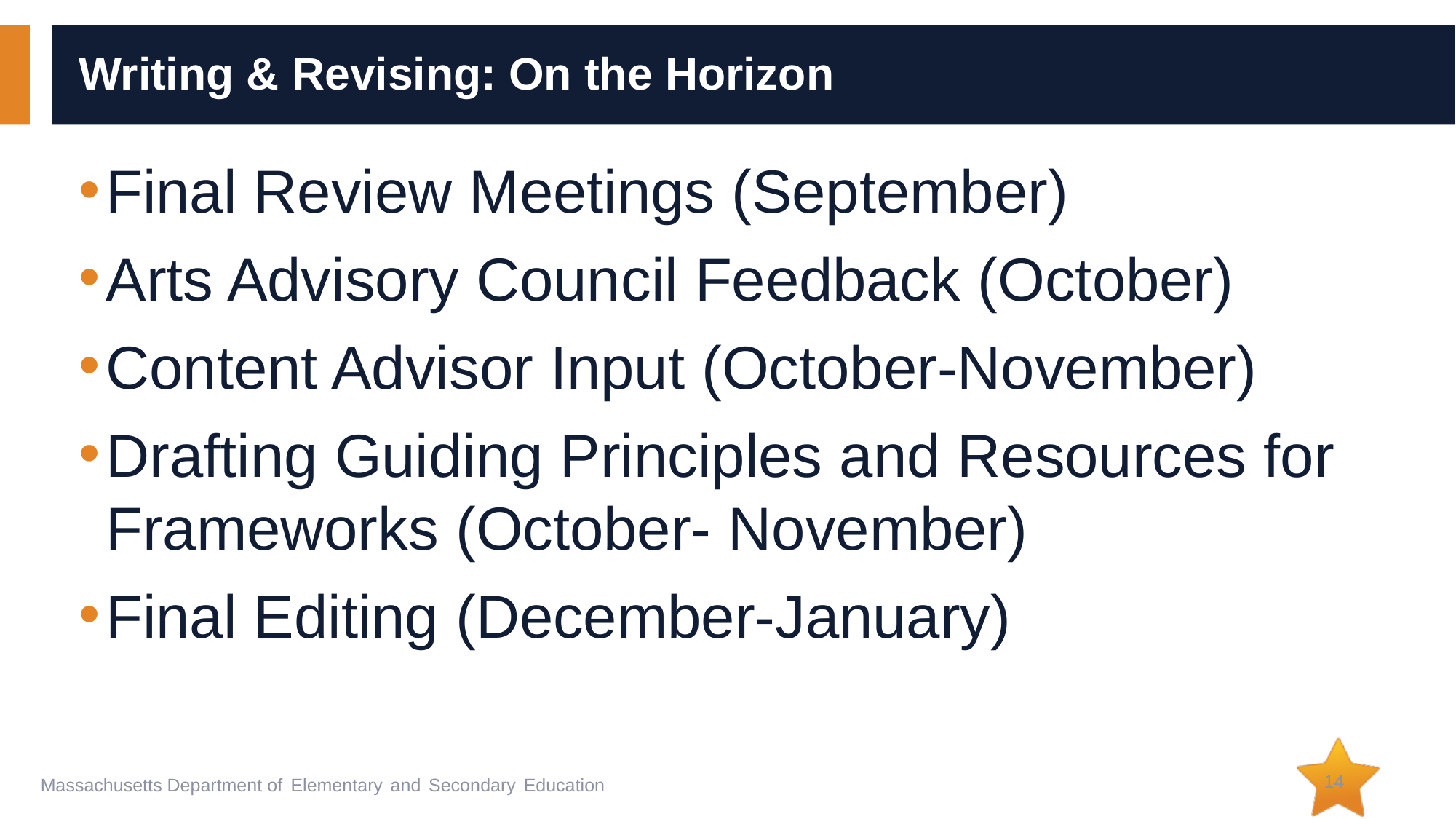

# Writing & Revising: On the Horizon
Final Review Meetings (September)
Arts Advisory Council Feedback (October)
Content Advisor Input (October-November)
Drafting Guiding Principles and Resources for Frameworks (October- November)
Final Editing (December-January)

14